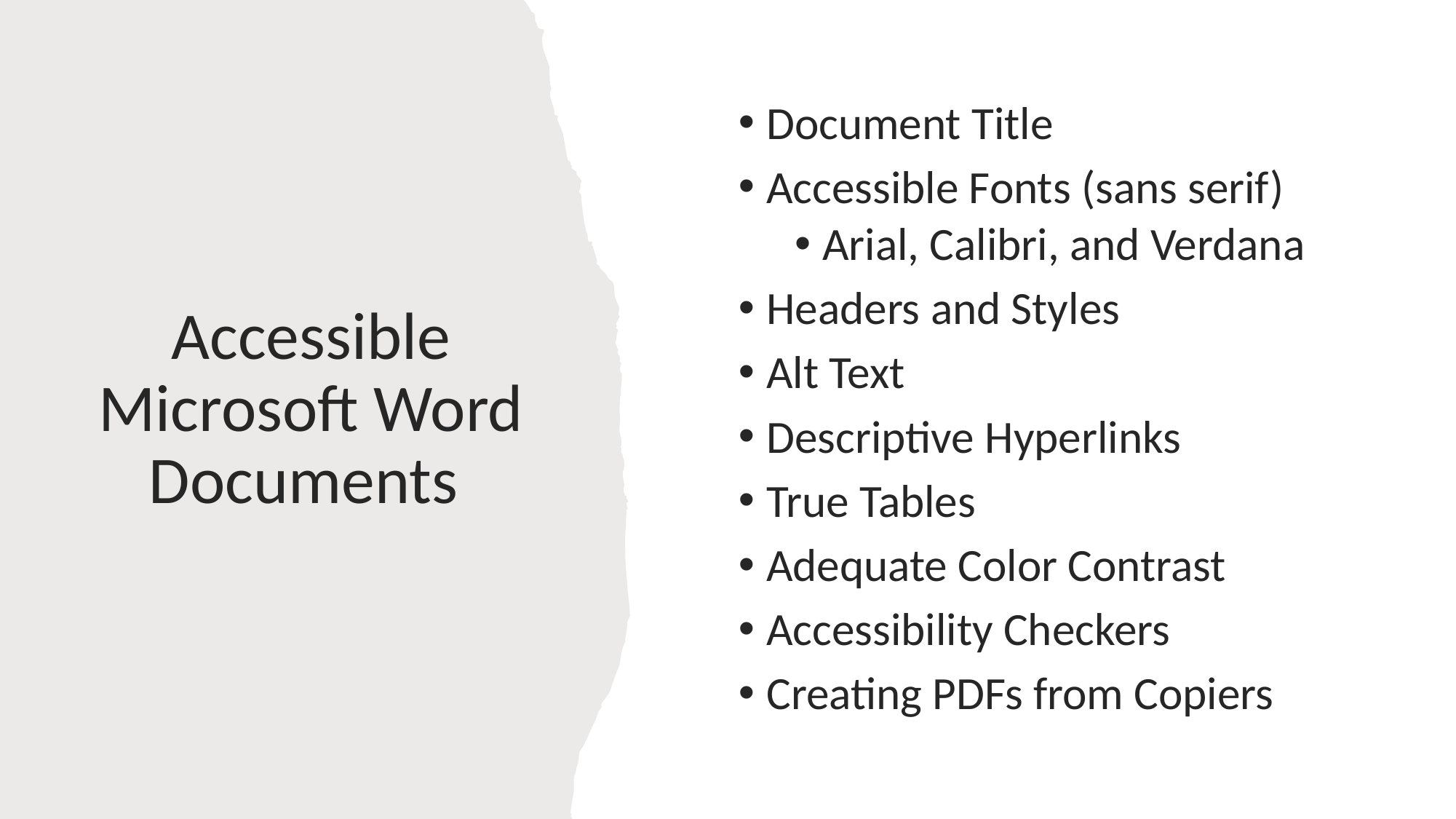

Document Title
Accessible Fonts (sans serif)
Arial, Calibri, and Verdana
Headers and Styles
Alt Text
Descriptive Hyperlinks
True Tables
Adequate Color Contrast
Accessibility Checkers
Creating PDFs from Copiers
# Accessible Microsoft Word Documents